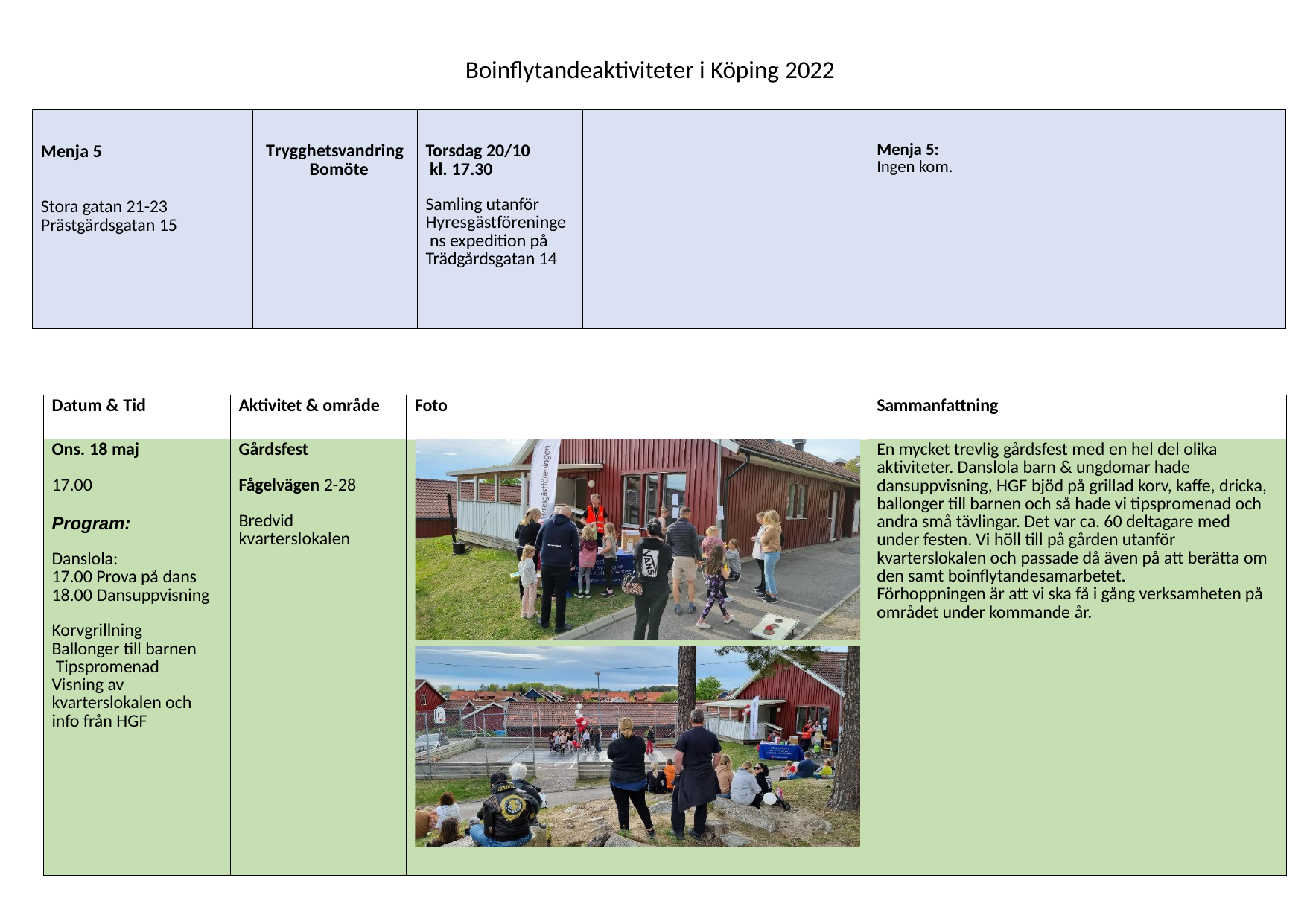

Boinflytandeaktiviteter i Köping 2022
| Menja 5 Stora gatan 21-23 Prästgärdsgatan 15 | Trygghetsvandring Bomöte | Torsdag 20/10 kl. 17.30 Samling utanför Hyresgästföreninge ns expedition på Trädgårdsgatan 14 |  | Menja 5: Ingen kom. |
| --- | --- | --- | --- | --- |
| Datum & Tid | Aktivitet & område | Foto | Sammanfattning |
| --- | --- | --- | --- |
| Ons. 18 maj 17.00 Program: Danslola: 17.00 Prova på dans 18.00 Dansuppvisning Korvgrillning Ballonger till barnen Tipspromenad Visning av kvarterslokalen och info från HGF | Gårdsfest Fågelvägen 2-28 Bredvid kvarterslokalen |  | En mycket trevlig gårdsfest med en hel del olika aktiviteter. Danslola barn & ungdomar hade dansuppvisning, HGF bjöd på grillad korv, kaffe, dricka, ballonger till barnen och så hade vi tipspromenad och andra små tävlingar. Det var ca. 60 deltagare med under festen. Vi höll till på gården utanför kvarterslokalen och passade då även på att berätta om den samt boinflytandesamarbetet. Förhoppningen är att vi ska få i gång verksamheten på området under kommande år. |